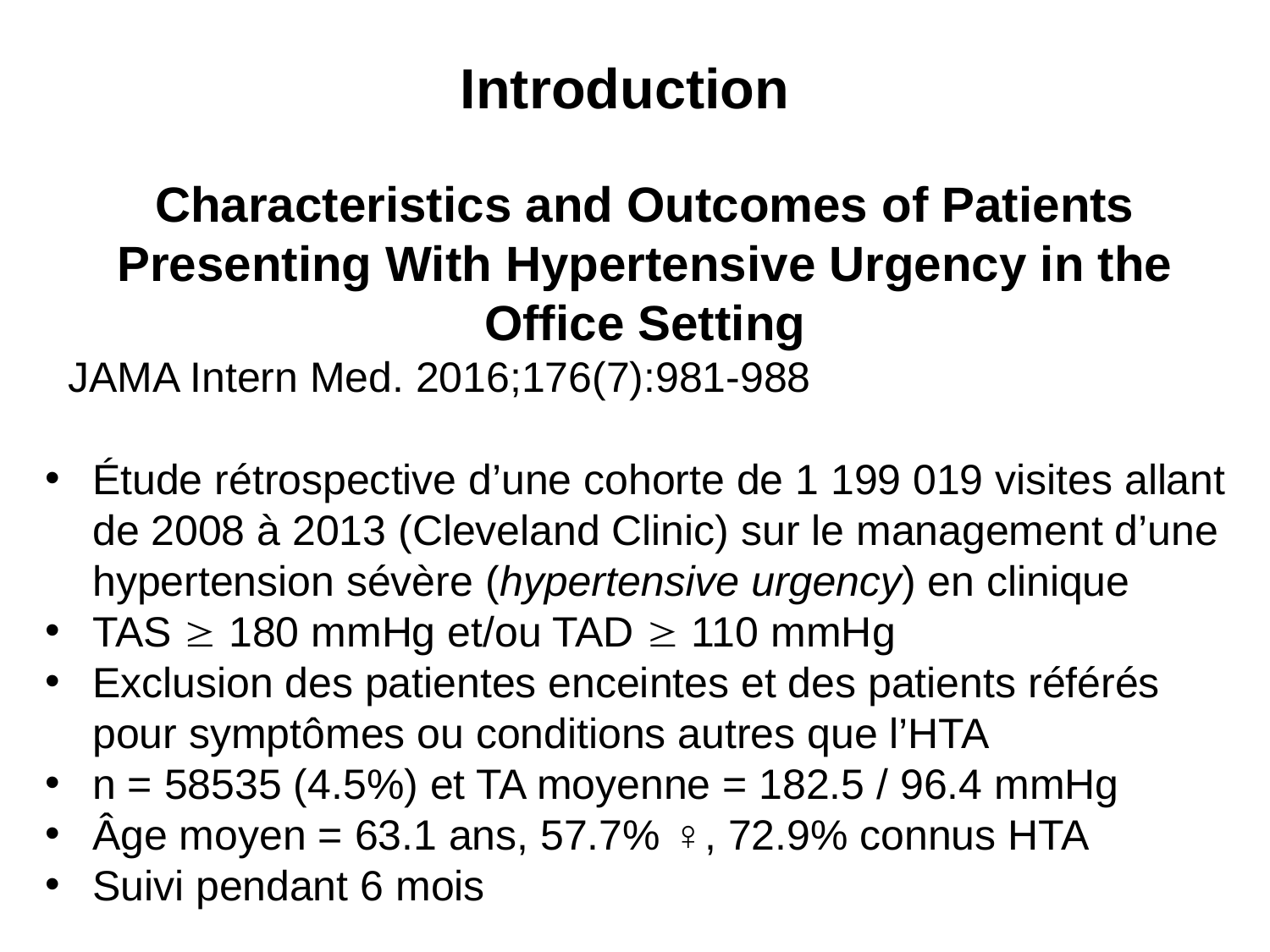

Introduction
Characteristics and Outcomes of Patients Presenting With Hypertensive Urgency in the Office Setting
JAMA Intern Med. 2016;176(7):981-988

Étude rétrospective d’une cohorte de 1 199 019 visites allant de 2008 à 2013 (Cleveland Clinic) sur le management d’une hypertension sévère (hypertensive urgency) en clinique
TAS ≥ 180 mmHg et/ou TAD ≥ 110 mmHg
Exclusion des patientes enceintes et des patients référés pour symptômes ou conditions autres que l’HTA
n = 58535 (4.5%) et TA moyenne = 182.5 / 96.4 mmHg
Âge moyen = 63.1 ans, 57.7% ♀, 72.9% connus HTA
Suivi pendant 6 mois